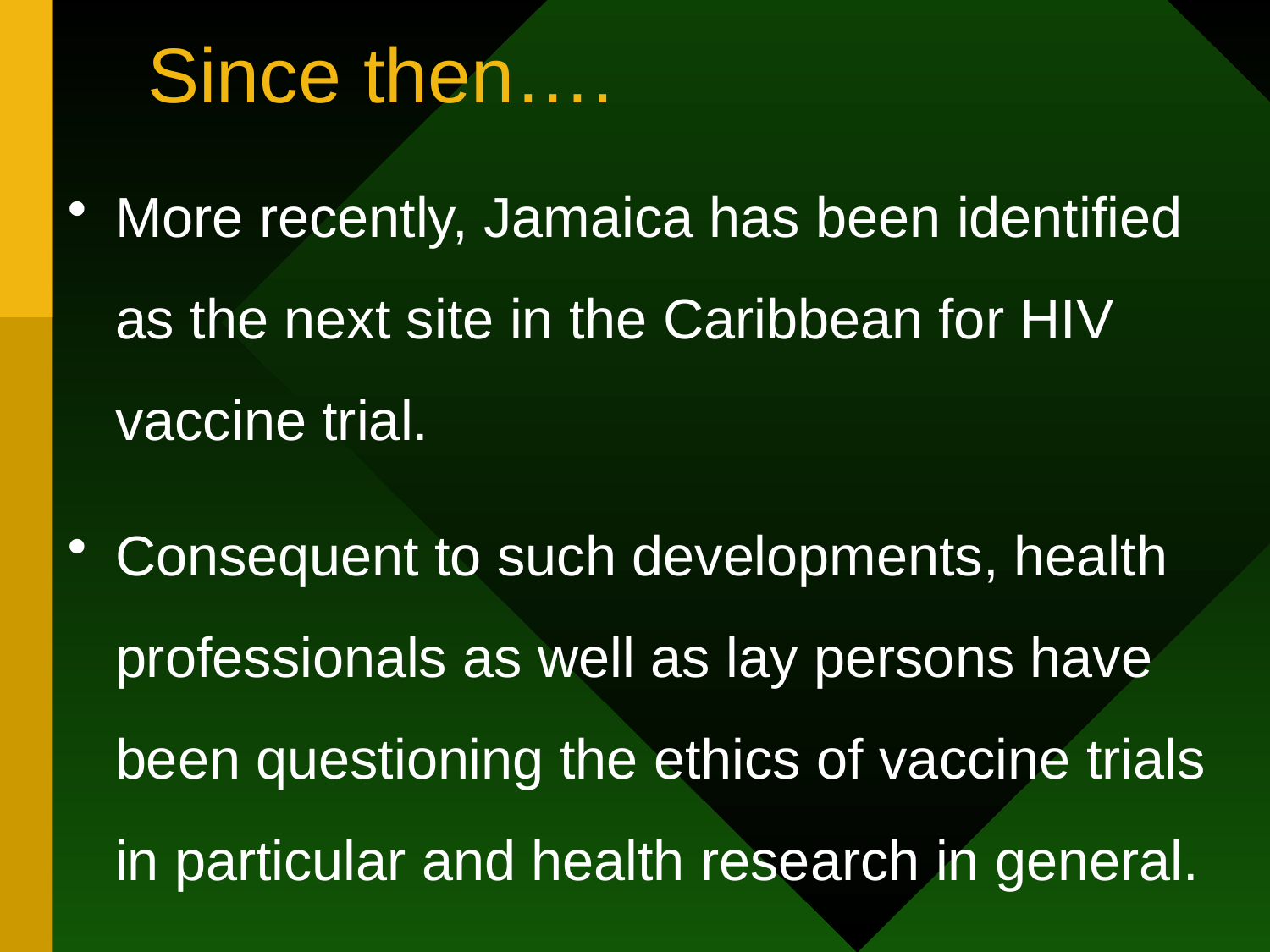

# Since then….
More recently, Jamaica has been identified as the next site in the Caribbean for HIV vaccine trial.
Consequent to such developments, health professionals as well as lay persons have been questioning the ethics of vaccine trials in particular and health research in general.